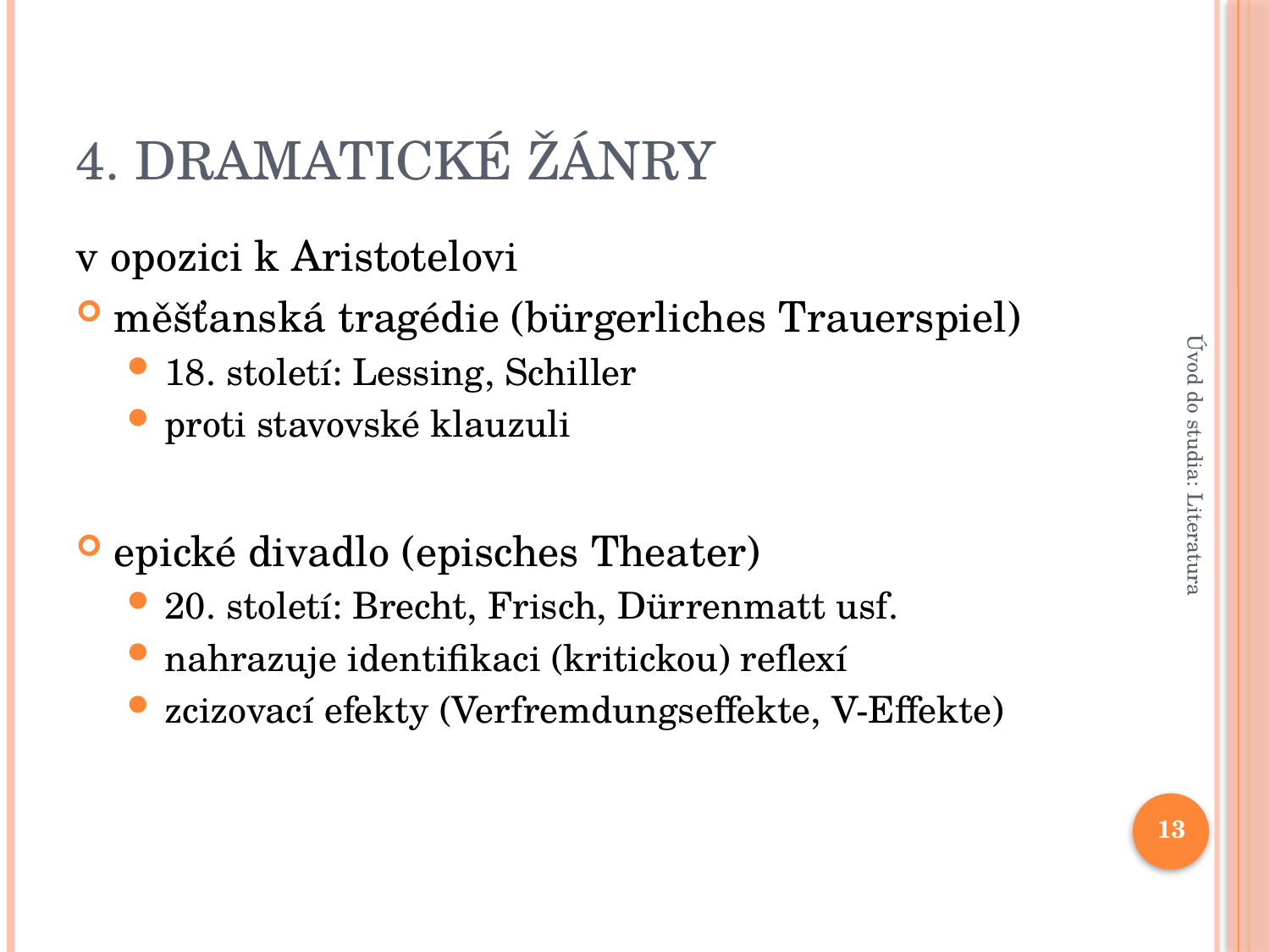

# 4. Dramatické žánry
v opozici k Aristotelovi
měšťanská tragédie (bürgerliches Trauerspiel)
18. století: Lessing, Schiller
proti stavovské klauzuli

epické divadlo (episches Theater)
20. století: Brecht, Frisch, Dürrenmatt usf.
nahrazuje identifikaci (kritickou) reflexí
zcizovací efekty (Verfremdungseffekte, V-Effekte)

Úvod do studia: Literatura
13